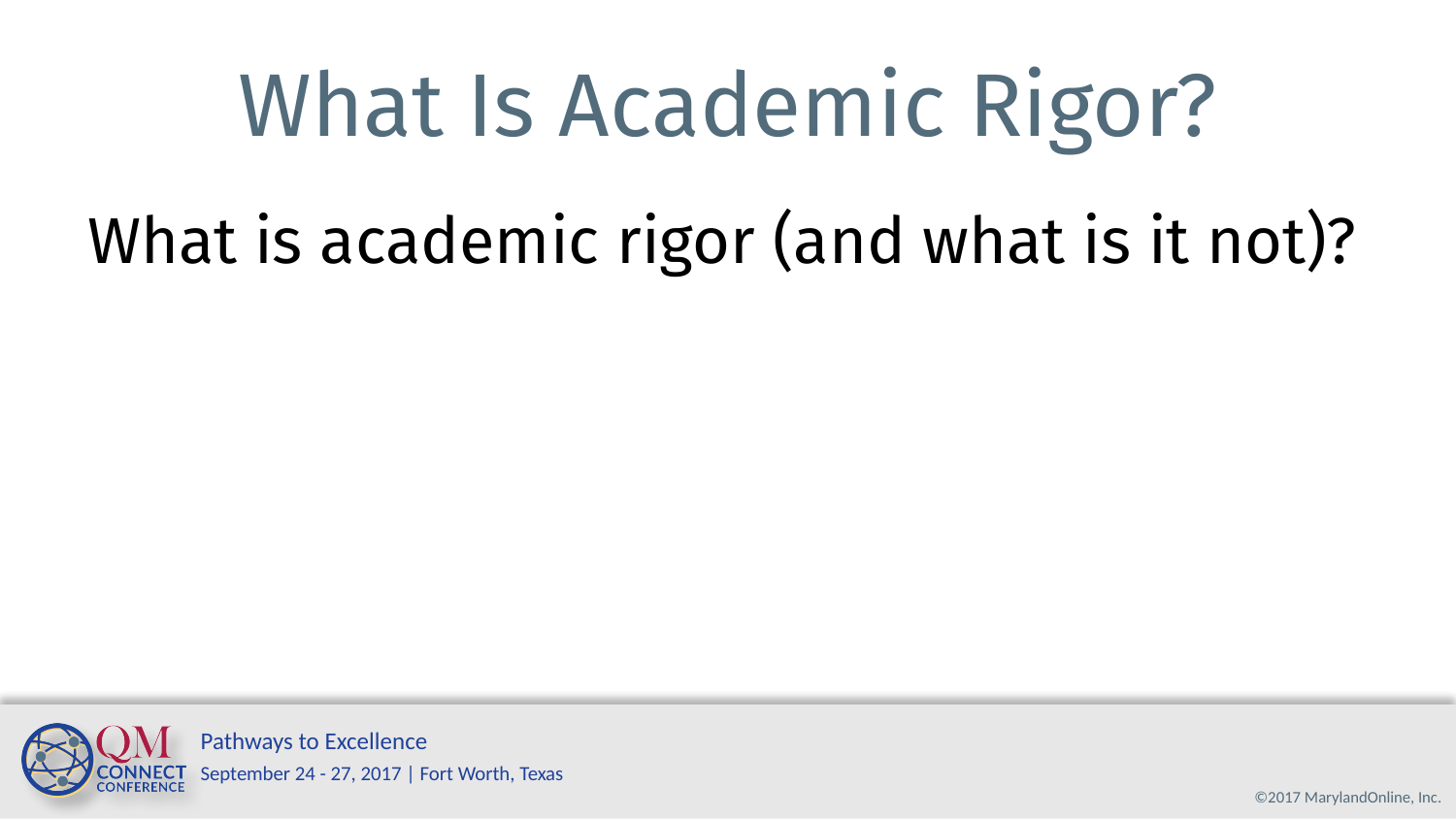

# What Is Academic Rigor?
What is academic rigor (and what is it not)?